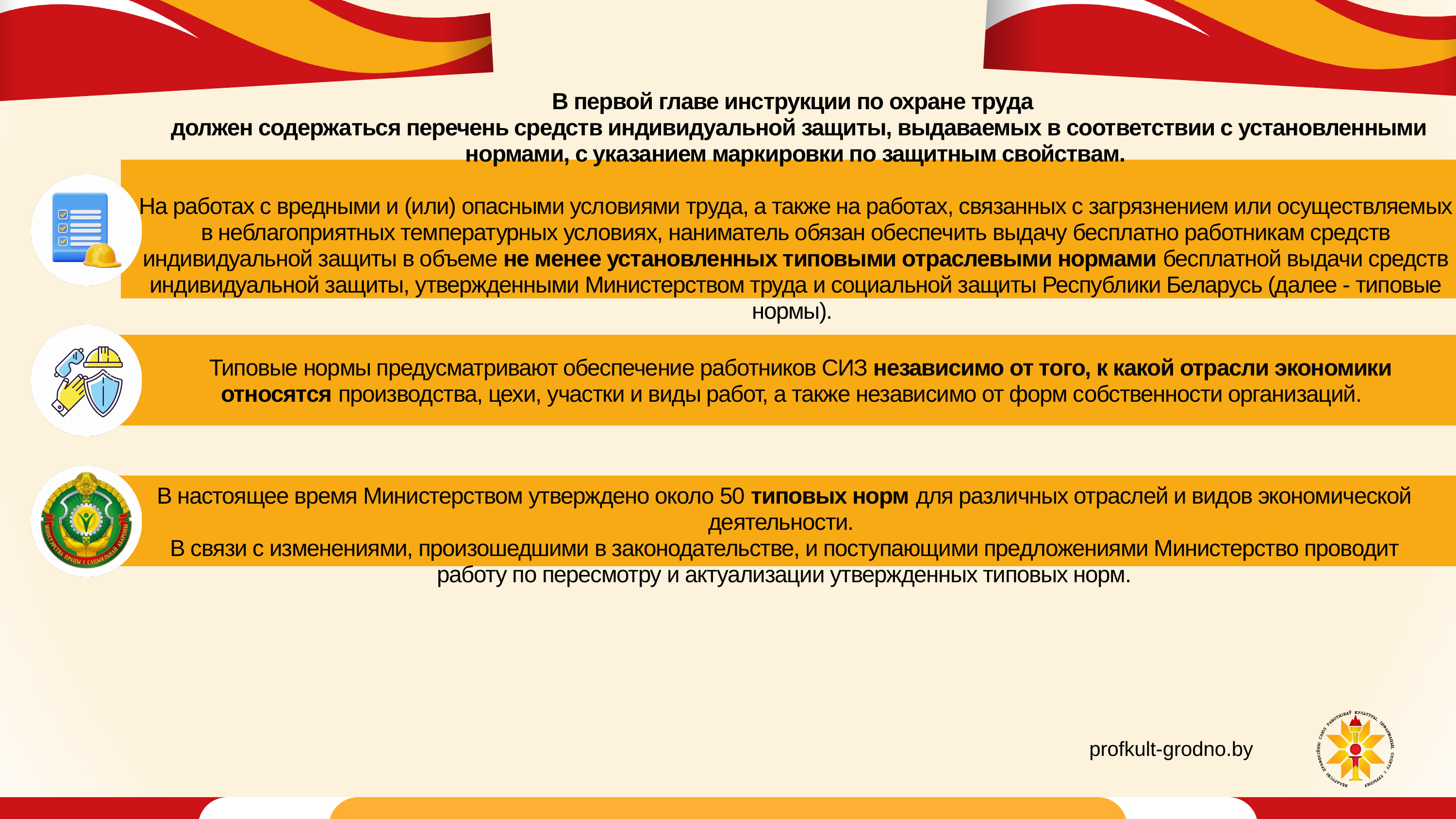

В первой главе инструкции по охране труда
 должен содержаться перечень средств индивидуальной защиты, выдаваемых в соответствии с установленными нормами, с указанием маркировки по защитным свойствам.

На работах с вредными и (или) опасными условиями труда, а также на работах, связанных с загрязнением или осуществляемых в неблагоприятных температурных условиях, наниматель обязан обеспечить выдачу бесплатно работникам средств индивидуальной защиты в объеме не менее установленных типовыми отраслевыми нормами бесплатной выдачи средств индивидуальной защиты, утвержденными Министерством труда и социальной защиты Республики Беларусь (далее - типовые нормы).

   Типовые нормы предусматривают обеспечение работников СИЗ независимо от того, к какой отрасли экономики относятся производства, цехи, участки и виды работ, а также независимо от форм собственности организаций.

В настоящее время Министерством утверждено около 50 типовых норм для различных отраслей и видов экономической деятельности.
В связи с изменениями, произошедшими в законодательстве, и поступающими предложениями Министерство проводит работу по пересмотру и актуализации утвержденных типовых норм.

profkult-grodno.by